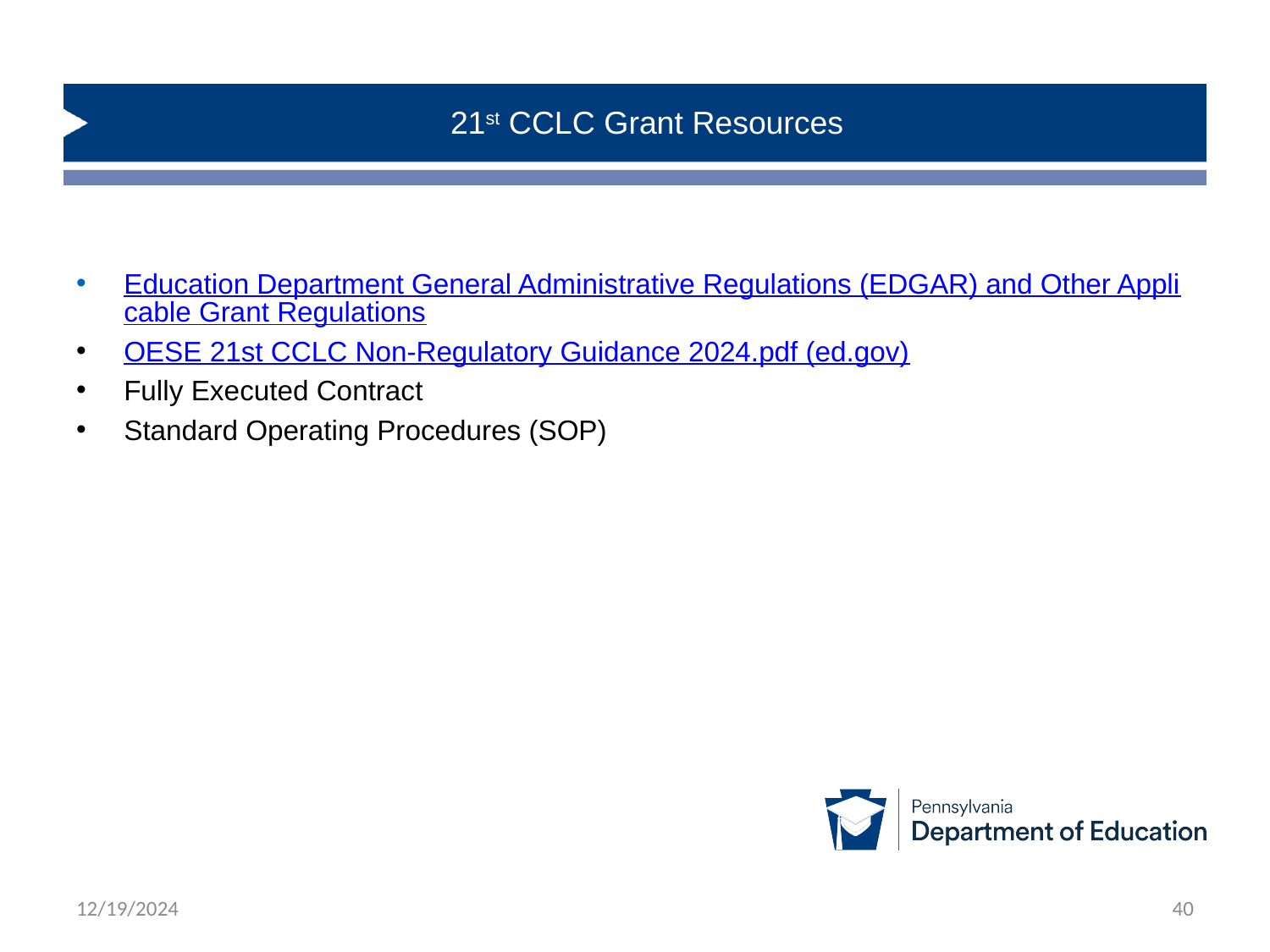

# 21st CCLC Grant Resources

Education Department General Administrative Regulations (EDGAR) and Other Applicable Grant Regulations
OESE 21st CCLC Non-Regulatory Guidance 2024.pdf (ed.gov)
Fully Executed Contract
Standard Operating Procedures (SOP)

12/19/2024
40